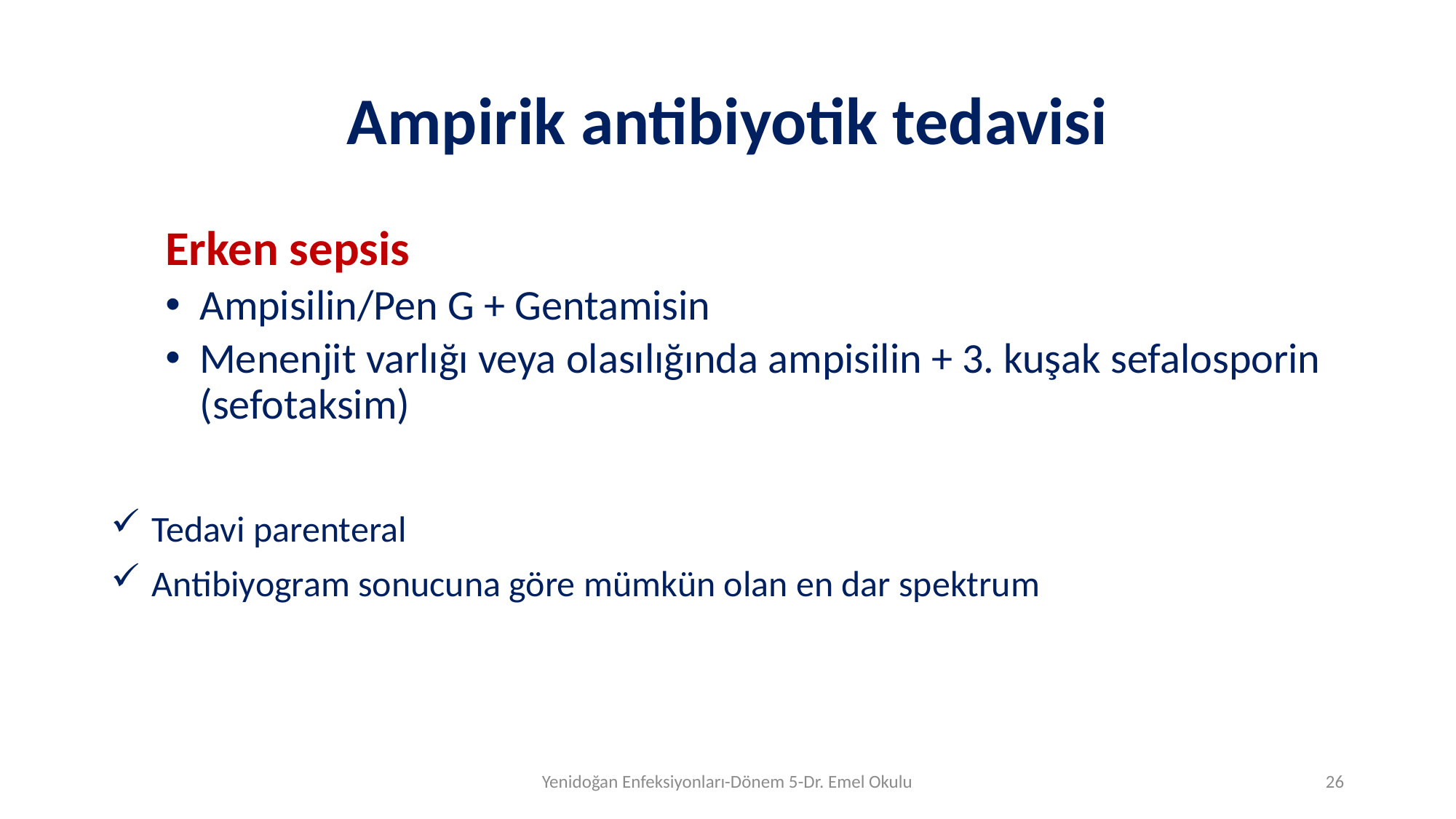

# Ampirik antibiyotik tedavisi
Erken sepsis
Ampisilin/Pen G + Gentamisin
Menenjit varlığı veya olasılığında ampisilin + 3. kuşak sefalosporin (sefotaksim)

Tedavi parenteral
Antibiyogram sonucuna göre mümkün olan en dar spektrum

Yenidoğan Enfeksiyonları-Dönem 5-Dr. Emel Okulu
26